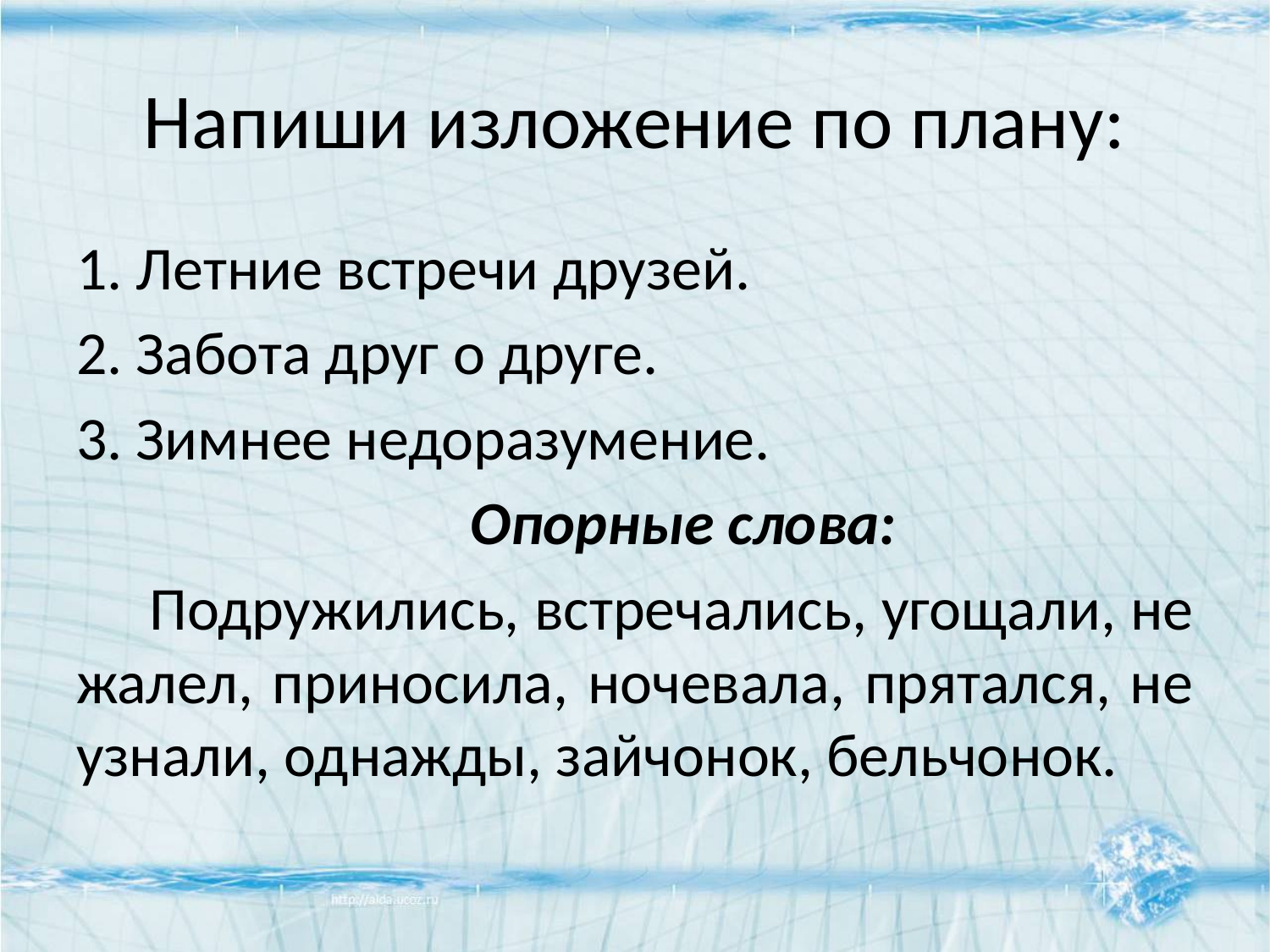

# Напиши изложение по плану:
1. Летние встречи друзей.
2. Забота друг о друге.
3. Зимнее недоразумение.
       Опорные слова:
     Подружились, встречались, угощали, не жалел, приносила, ночевала, прятался, не узнали, однажды, зайчонок, бельчонок.